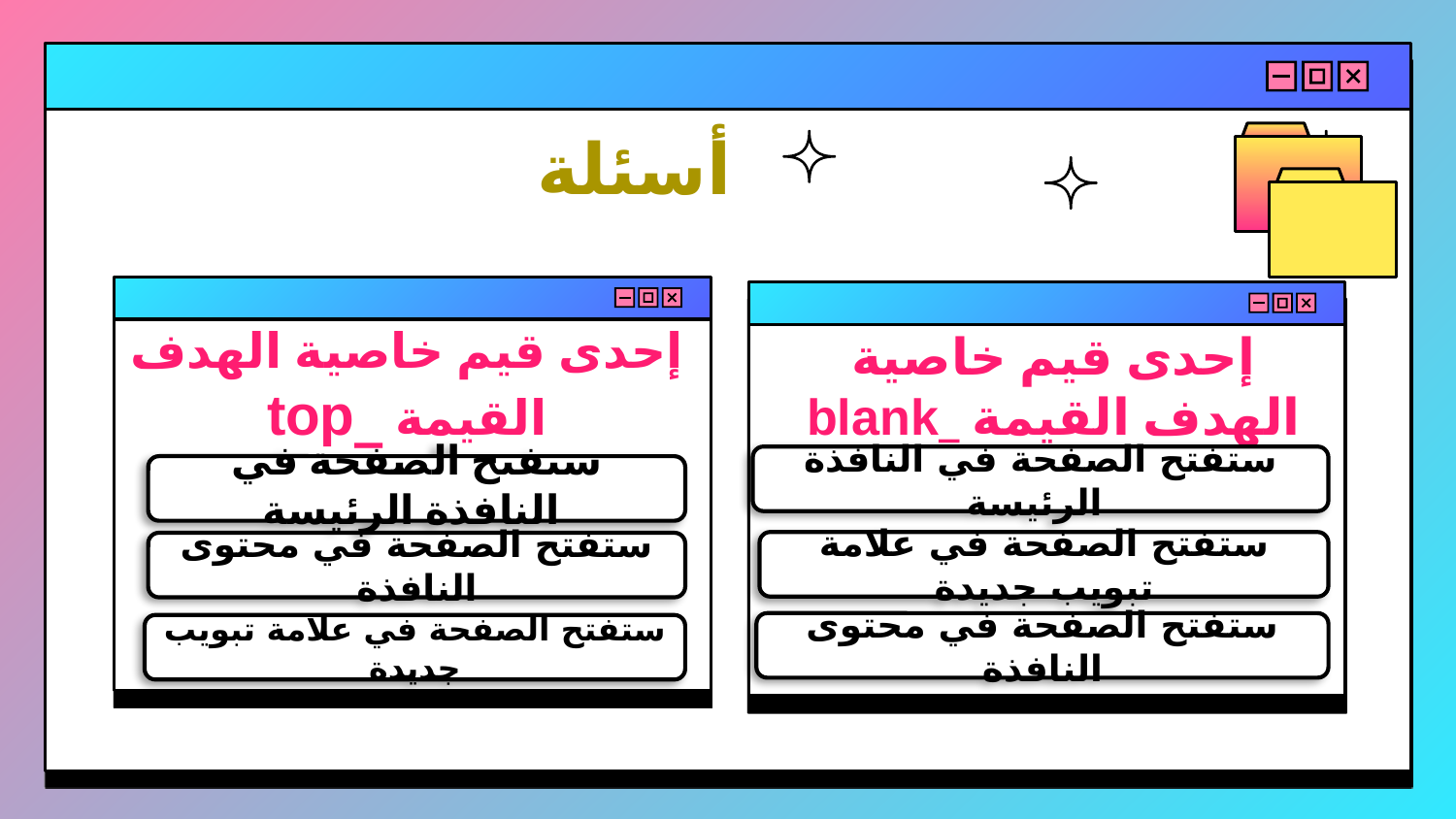

# أسئلة

إحدى قيم خاصية الهدف القيمة _top
إحدى قيم خاصية الهدف القيمة _blank
ستفتح الصفحة في النافذة الرئيسة

ستفتح الصفحة في النافذة الرئيسة

ستفتح الصفحة في علامة تبويب جديدة
ستفتح الصفحة في محتوى النافذة
ستفتح الصفحة في محتوى النافذة
ستفتح الصفحة في علامة تبويب جديدة